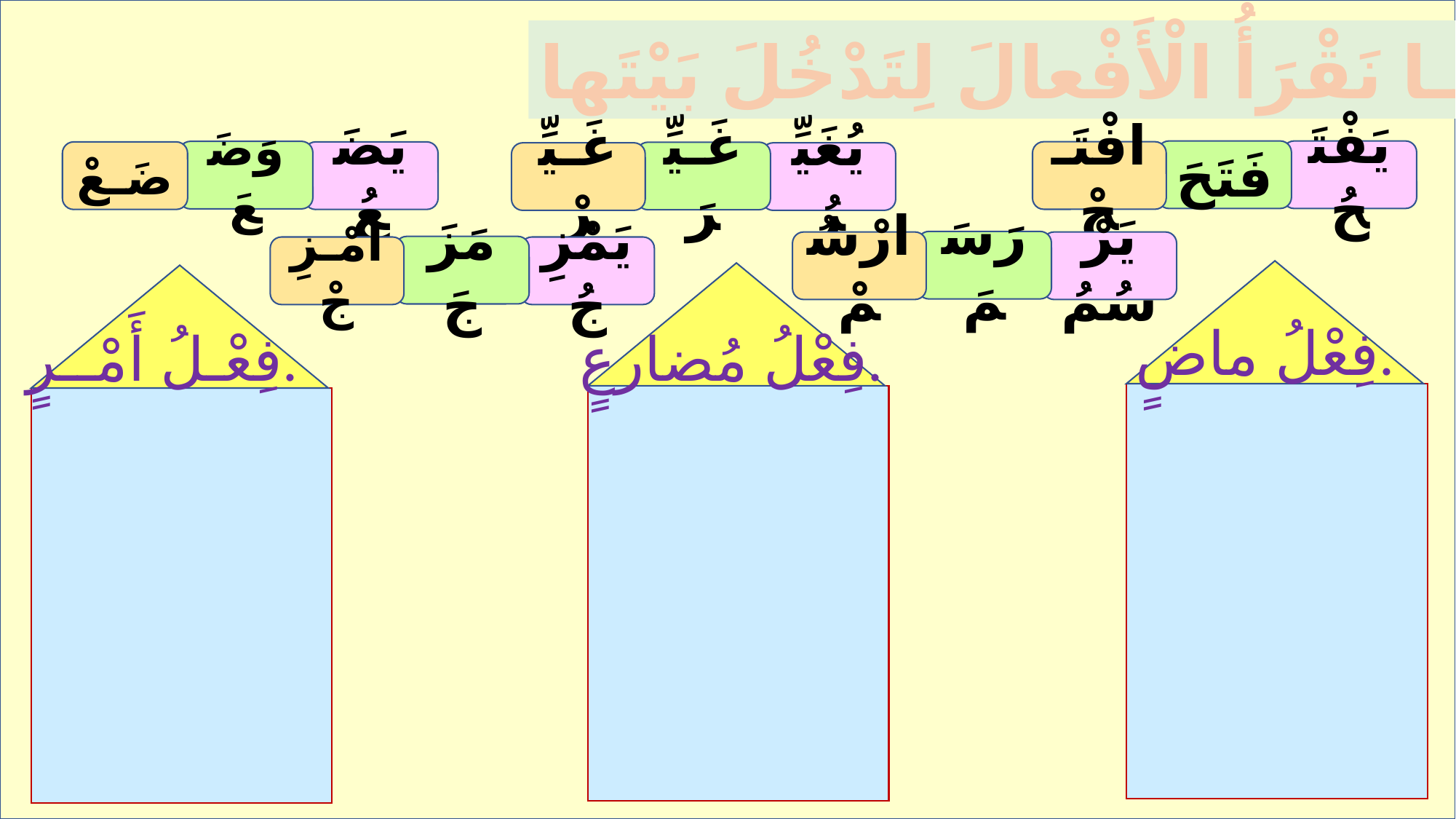

هَيّـا نَقْرَأُ الْأَفْعالَ لِتَدْخُلَ بَيْتَها :
فَتَحَ
يَفْتَحُ
وَضَعَ
افْتَـحْ
ضَـعْ
يَضَعُ
غَـيِّرَ
غَـيِّرْ
يُغَيِّرُ
رَسَمَ
ارْسُمْ
يَرْسُمُ
مَزَجَ
امْـزِجْ
يَمْزِجُ

فِعْلُ ماضٍ.
فِعْـلُ أَمْــرٍ.
فِعْلُ مُضارعٍ.